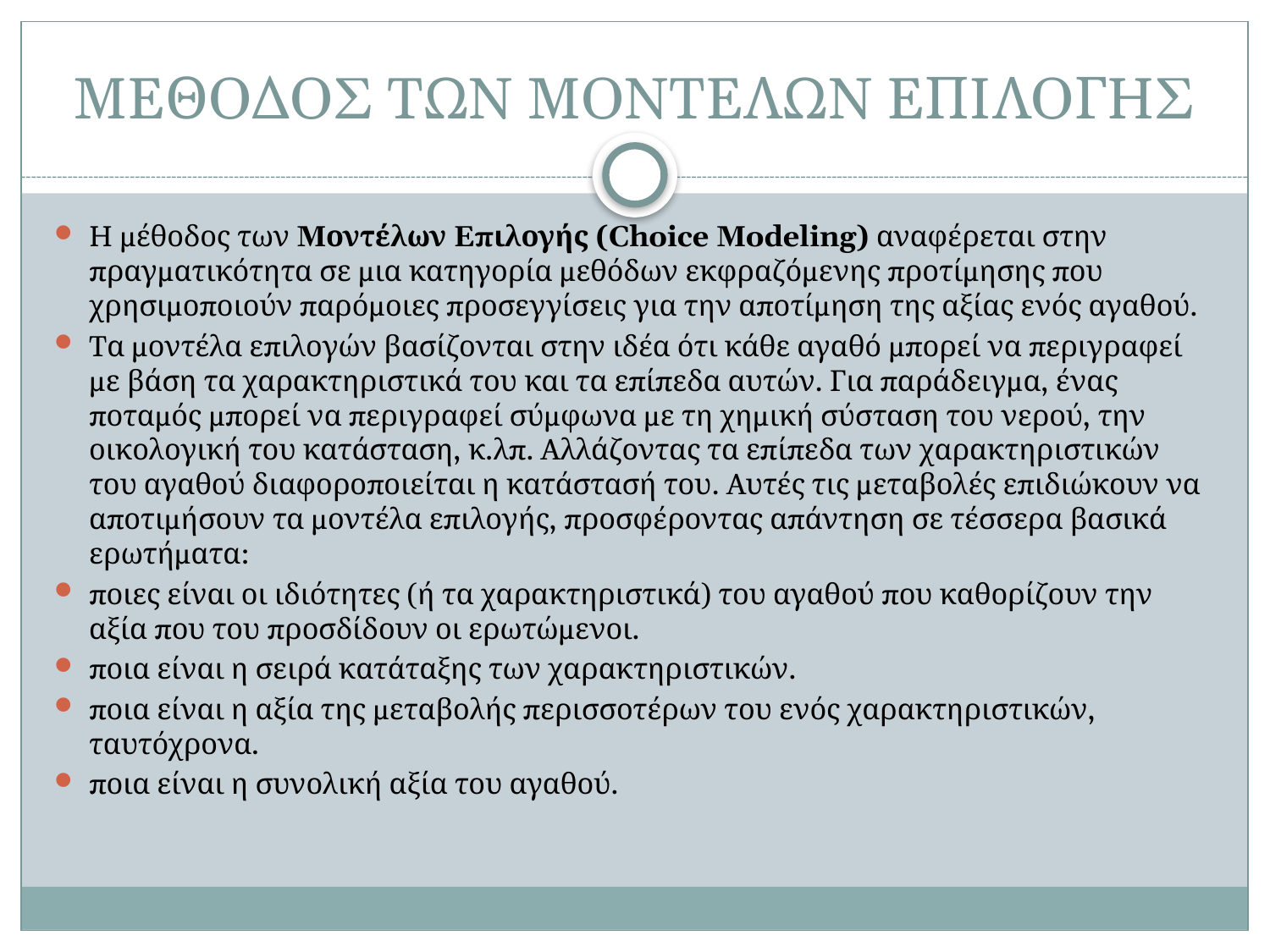

# ΜΕΘΟΔΟΣ ΤΩΝ ΜΟΝΤΕΛΩΝ ΕΠΙΛΟΓΗΣ
Η μέθοδος των Μοντέλων Επιλογής (Choice Modeling) αναφέρεται στην πραγματικότητα σε μια κατηγορία μεθόδων εκφραζόμενης προτίμησης που χρησιμοποιούν παρόμοιες προσεγγίσεις για την αποτίμηση της αξίας ενός αγαθού.
Τα μοντέλα επιλογών βασίζονται στην ιδέα ότι κάθε αγαθό μπορεί να περιγραφεί με βάση τα χαρακτηριστικά του και τα επίπεδα αυτών. Για παράδειγμα, ένας ποταμός μπορεί να περιγραφεί σύμφωνα με τη χημική σύσταση του νερού, την οικολογική του κατάσταση, κ.λπ. Αλλάζοντας τα επίπεδα των χαρακτηριστικών του αγαθού διαφοροποιείται η κατάστασή του. Αυτές τις μεταβολές επιδιώκουν να αποτιμήσουν τα μοντέλα επιλογής, προσφέροντας απάντηση σε τέσσερα βασικά ερωτήματα:
ποιες είναι οι ιδιότητες (ή τα χαρακτηριστικά) του αγαθού που καθορίζουν την αξία που του προσδίδουν οι ερωτώμενοι.
ποια είναι η σειρά κατάταξης των χαρακτηριστικών.
ποια είναι η αξία της μεταβολής περισσοτέρων του ενός χαρακτηριστικών, ταυτόχρονα.
ποια είναι η συνολική αξία του αγαθού.